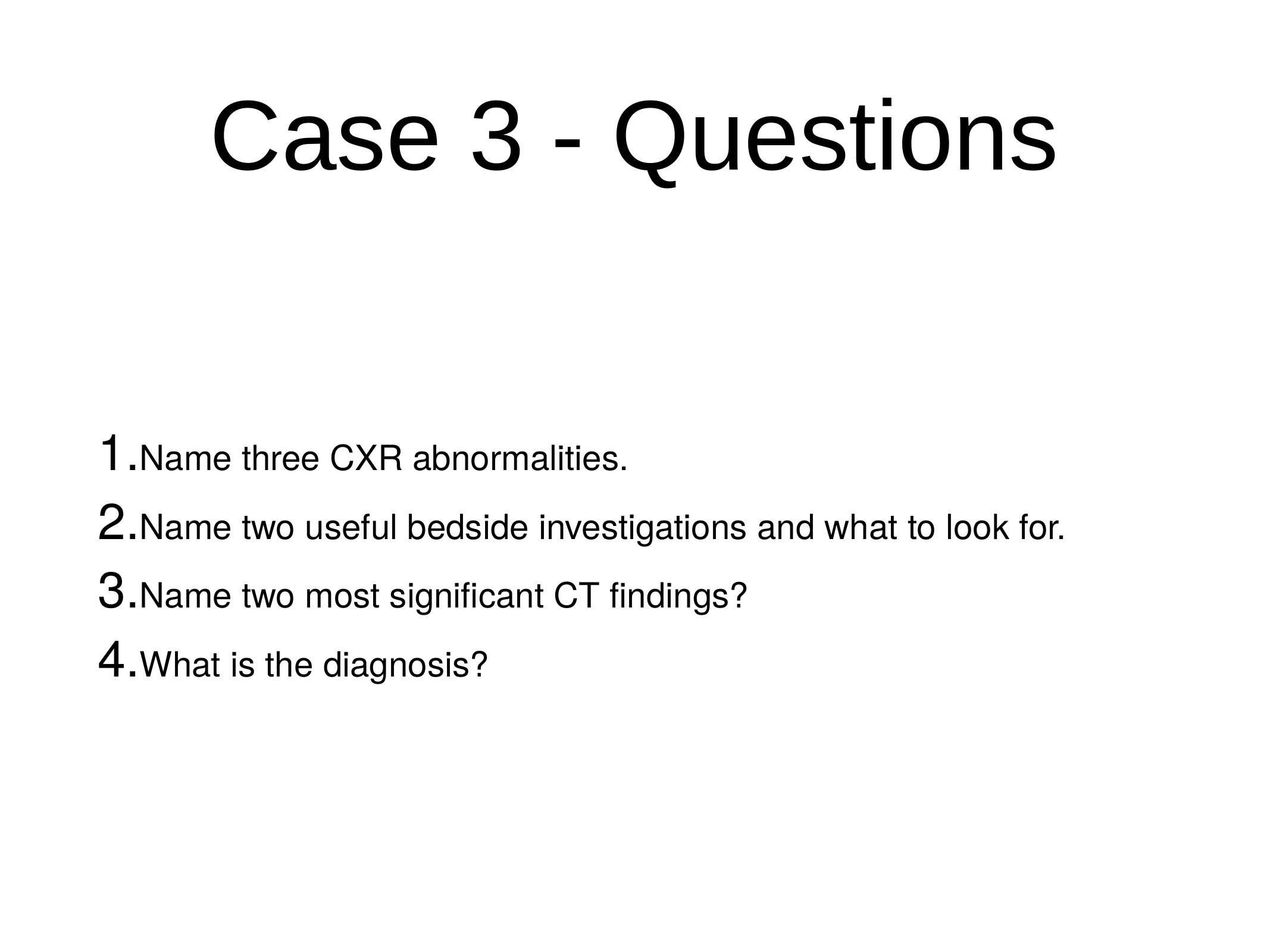

# Case 3 - Questions
Name three CXR abnormalities.
Name two useful bedside investigations and what to look for.
Name two most significant CT findings?
What is the diagnosis?